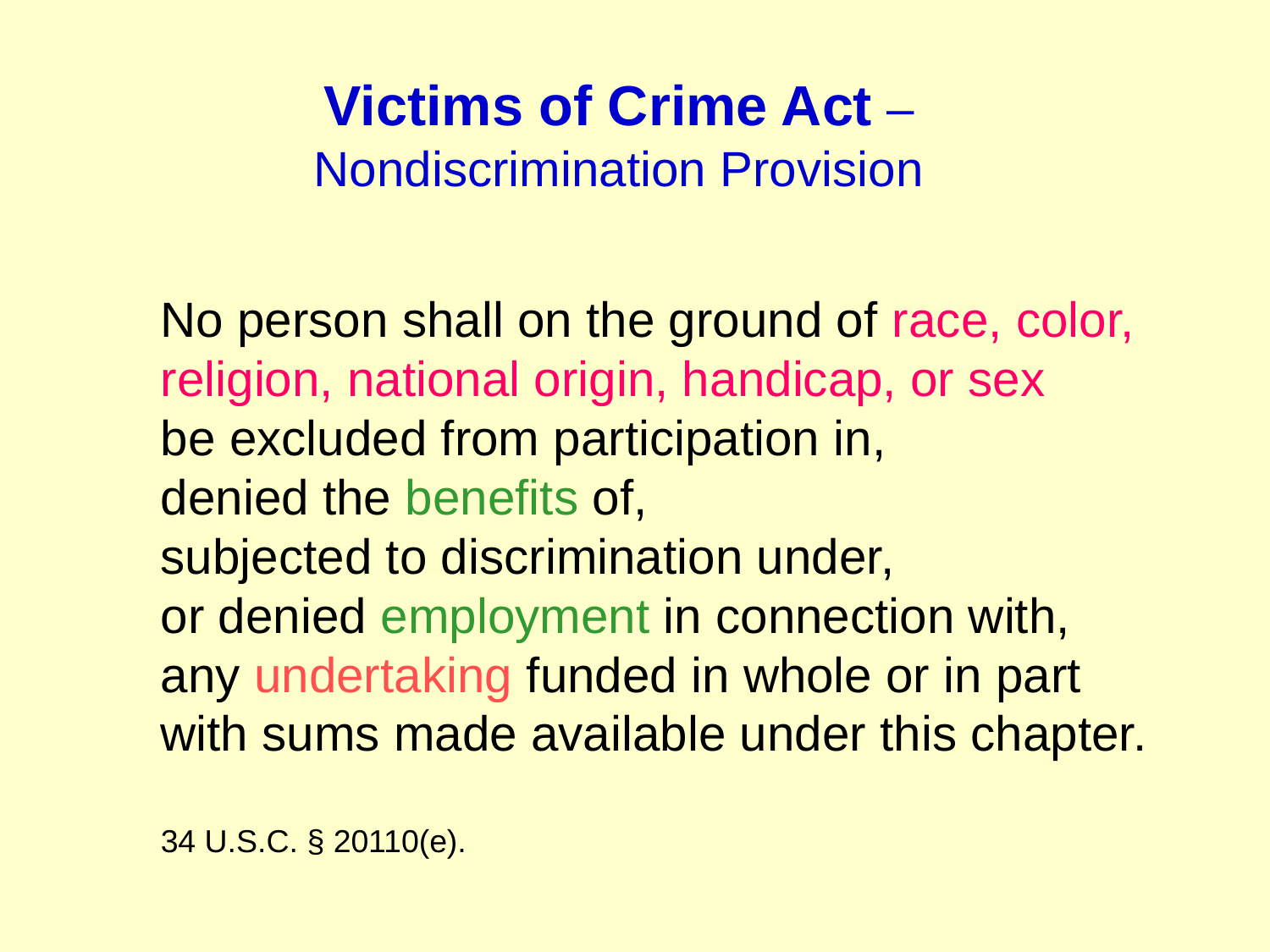

Victims of Crime Act – Nondiscrimination Provision

No person shall on the ground of race, color,
religion, national origin, handicap, or sex
be excluded from participation in,
denied the benefits of,
subjected to discrimination under,
or denied employment in connection with,
any undertaking funded in whole or in part
with sums made available under this chapter.

34 U.S.C. § 20110(e).